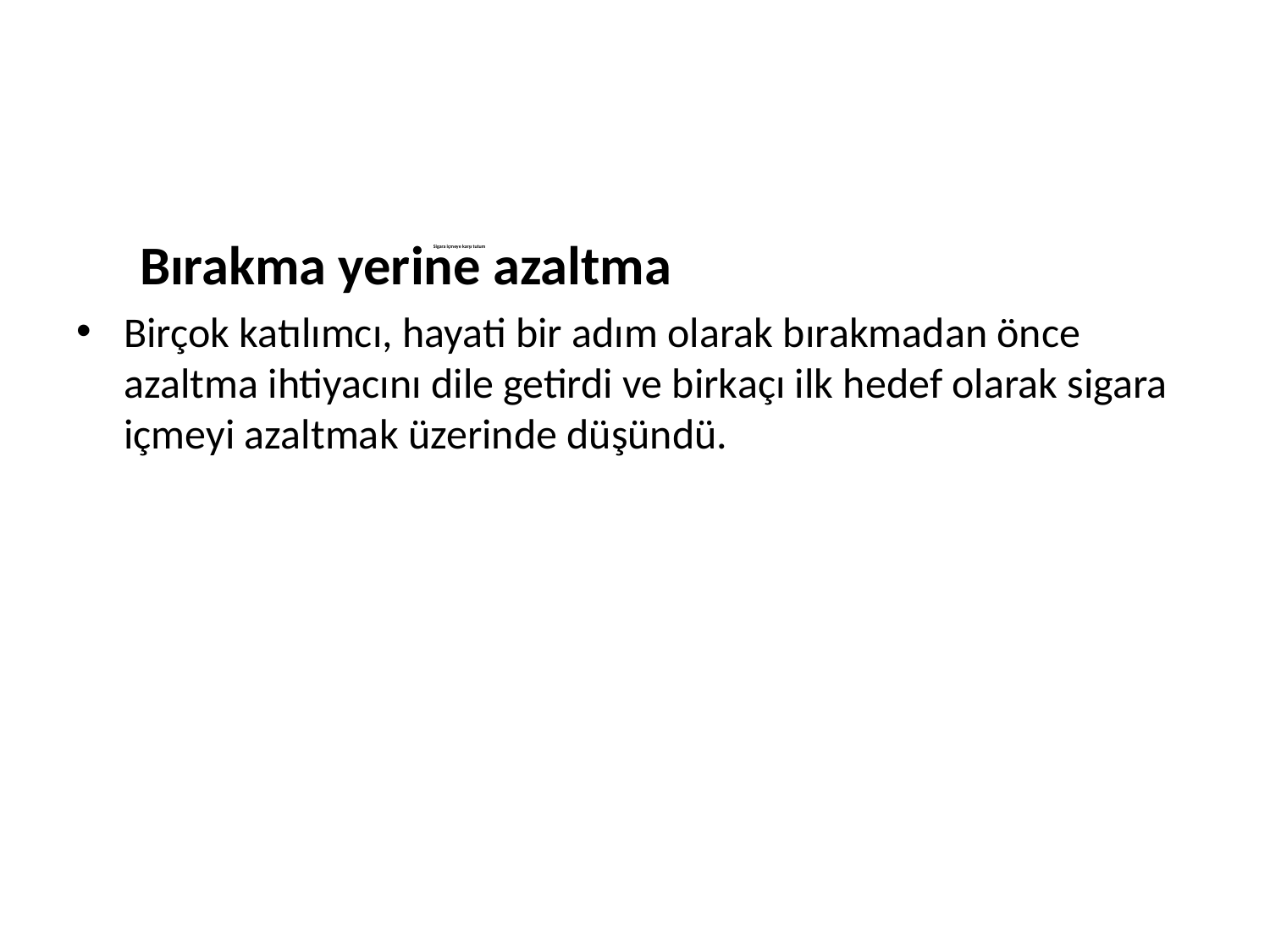

Bırakma yerine azaltma
Birçok katılımcı, hayati bir adım olarak bırakmadan önce azaltma ihtiyacını dile getirdi ve birkaçı ilk hedef olarak sigara içmeyi azaltmak üzerinde düşündü.

# Sigara içmeye karşı tutum